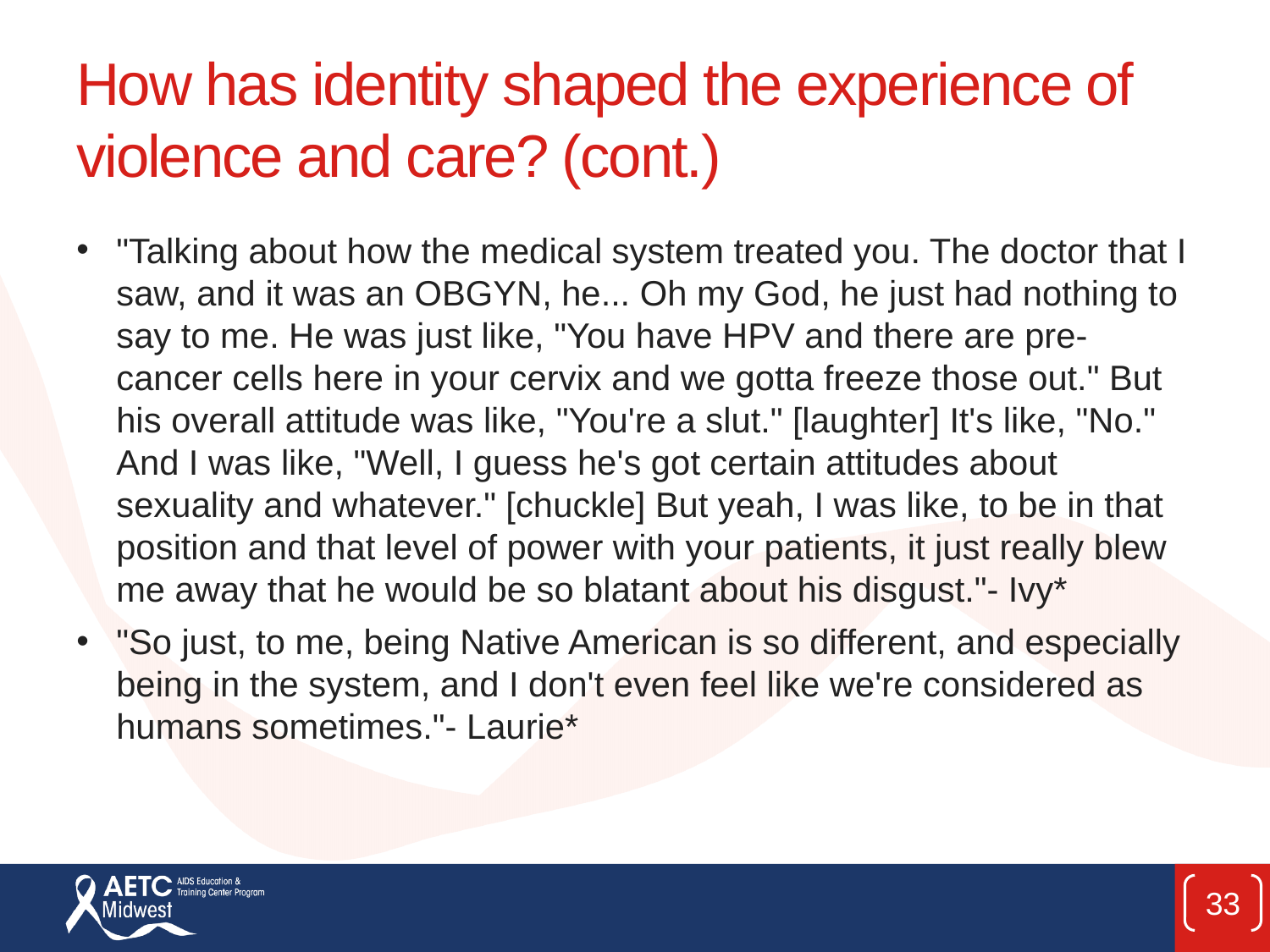

# How has identity shaped the experience of violence and care? (cont.)
"Talking about how the medical system treated you. The doctor that I saw, and it was an OBGYN, he... Oh my God, he just had nothing to say to me. He was just like, "You have HPV and there are pre-cancer cells here in your cervix and we gotta freeze those out." But his overall attitude was like, "You're a slut." [laughter] It's like, "No." And I was like, "Well, I guess he's got certain attitudes about sexuality and whatever." [chuckle] But yeah, I was like, to be in that position and that level of power with your patients, it just really blew me away that he would be so blatant about his disgust."- Ivy*
"So just, to me, being Native American is so different, and especially being in the system, and I don't even feel like we're considered as humans sometimes."- Laurie*

33